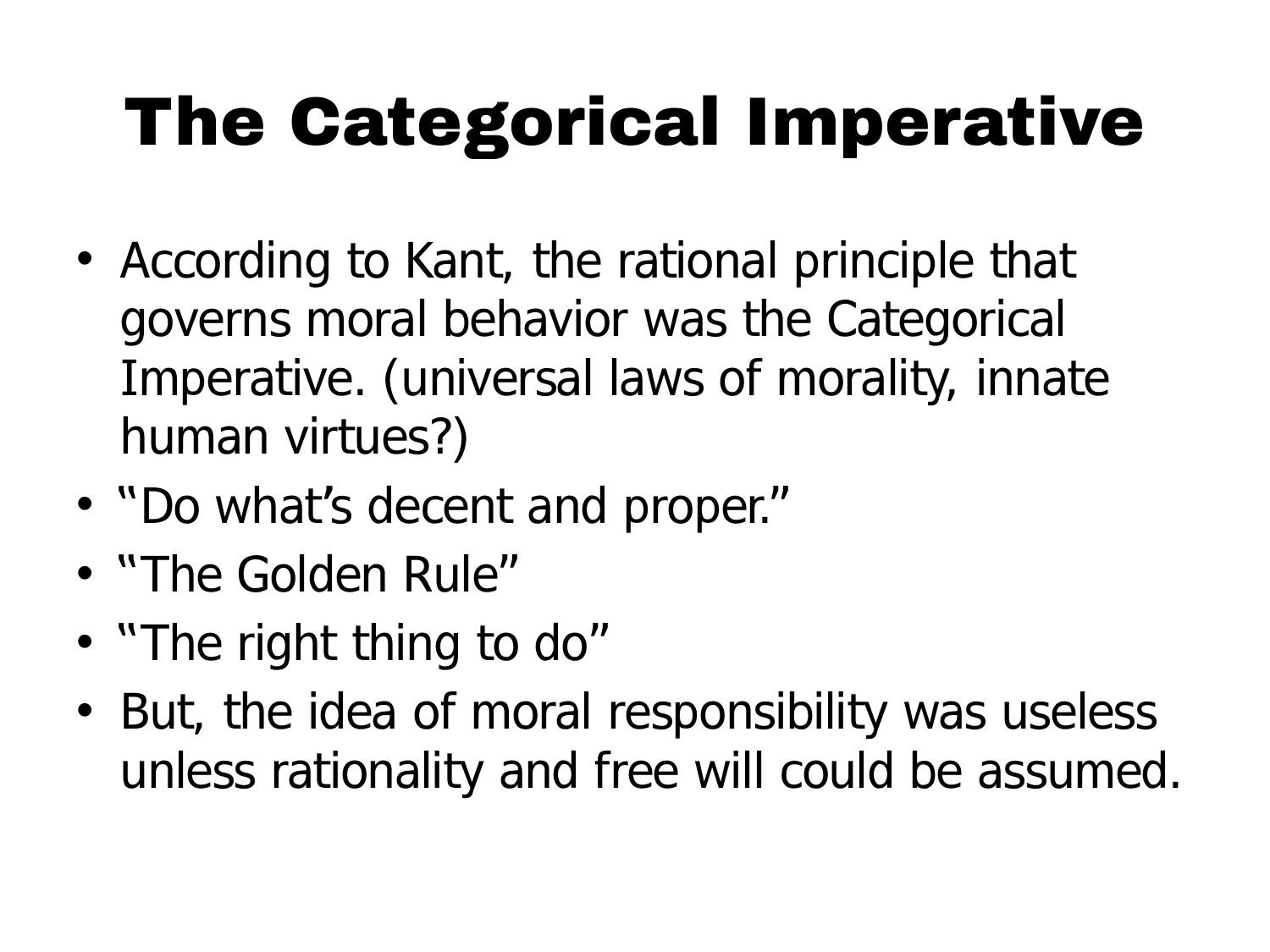

# The Categorical Imperative
According to Kant, the rational principle that governs moral behavior was the Categorical Imperative. (universal laws of morality, innate human virtues?)
“Do what’s decent and proper.”
“The Golden Rule”
“The right thing to do”
But, the idea of moral responsibility was useless unless rationality and free will could be assumed.